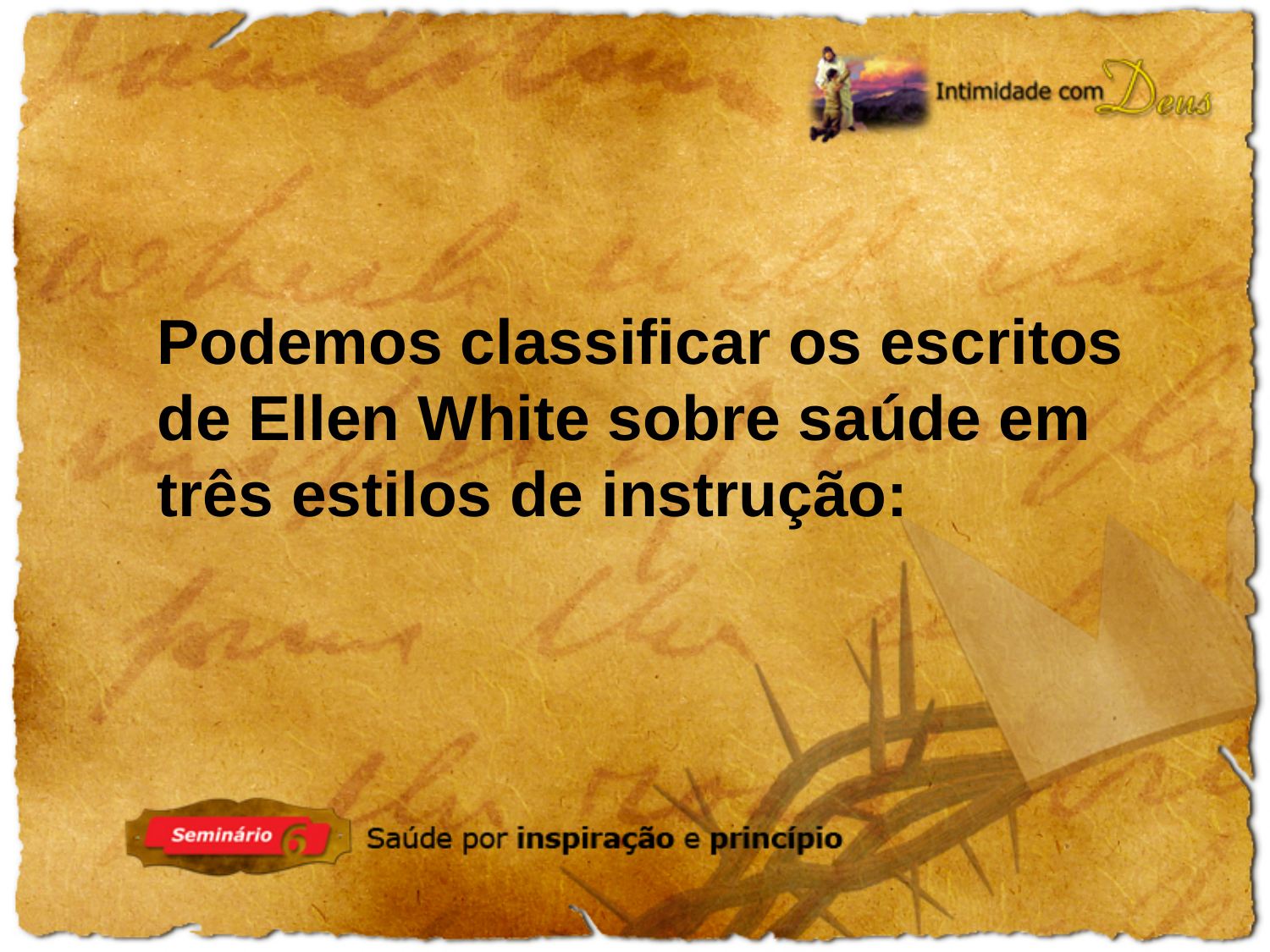

Podemos classificar os escritos de Ellen White sobre saúde em três estilos de instrução: